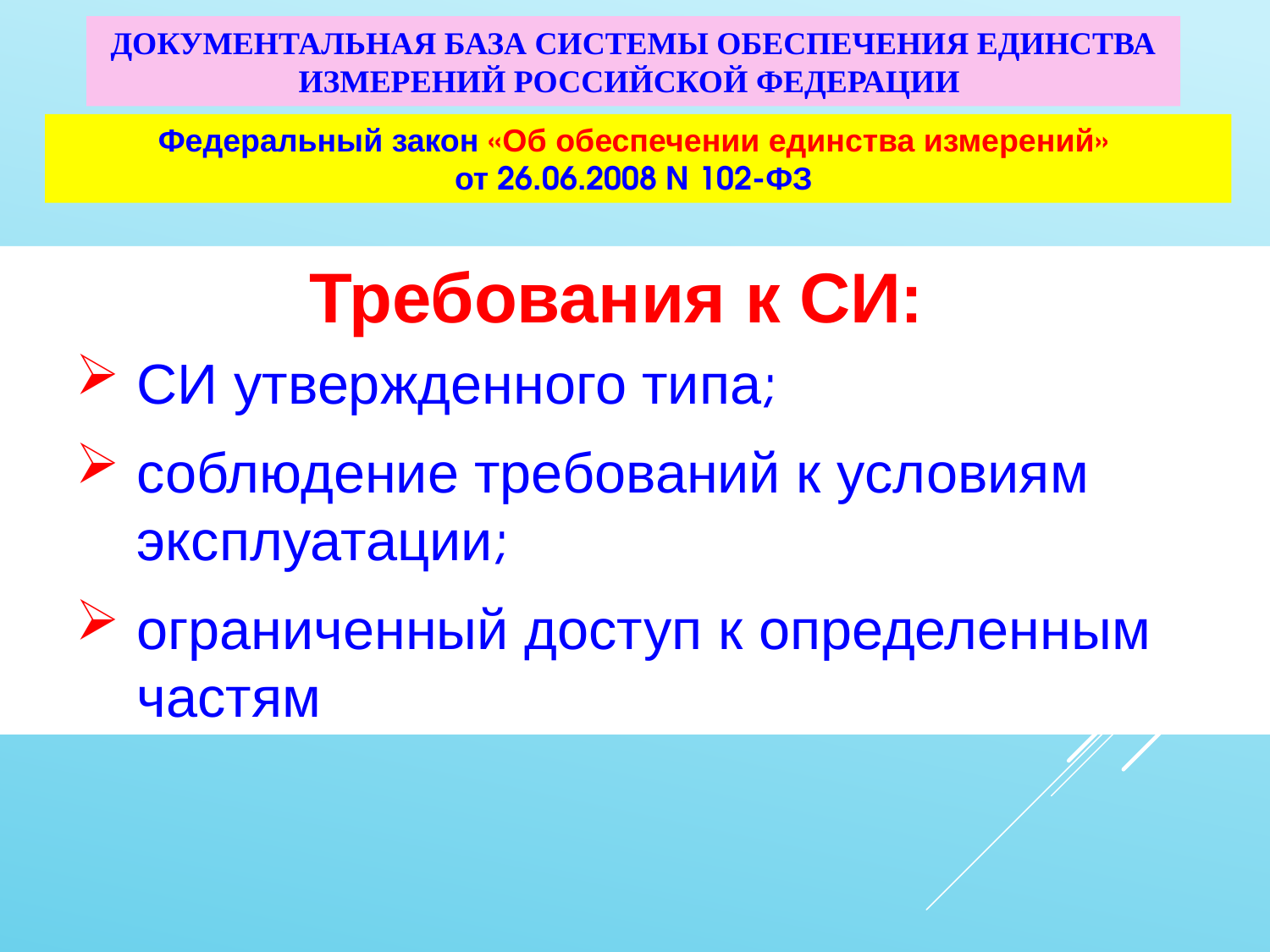

# Документальная база системы обеспечения единства измерений Российской Федерации
Федеральный закон «Об обеспечении единства измерений»
от 26.06.2008 N 102-ФЗ
Требования к СИ:
СИ утвержденного типа;
соблюдение требований к условиям эксплуатации;
ограниченный доступ к определенным частям